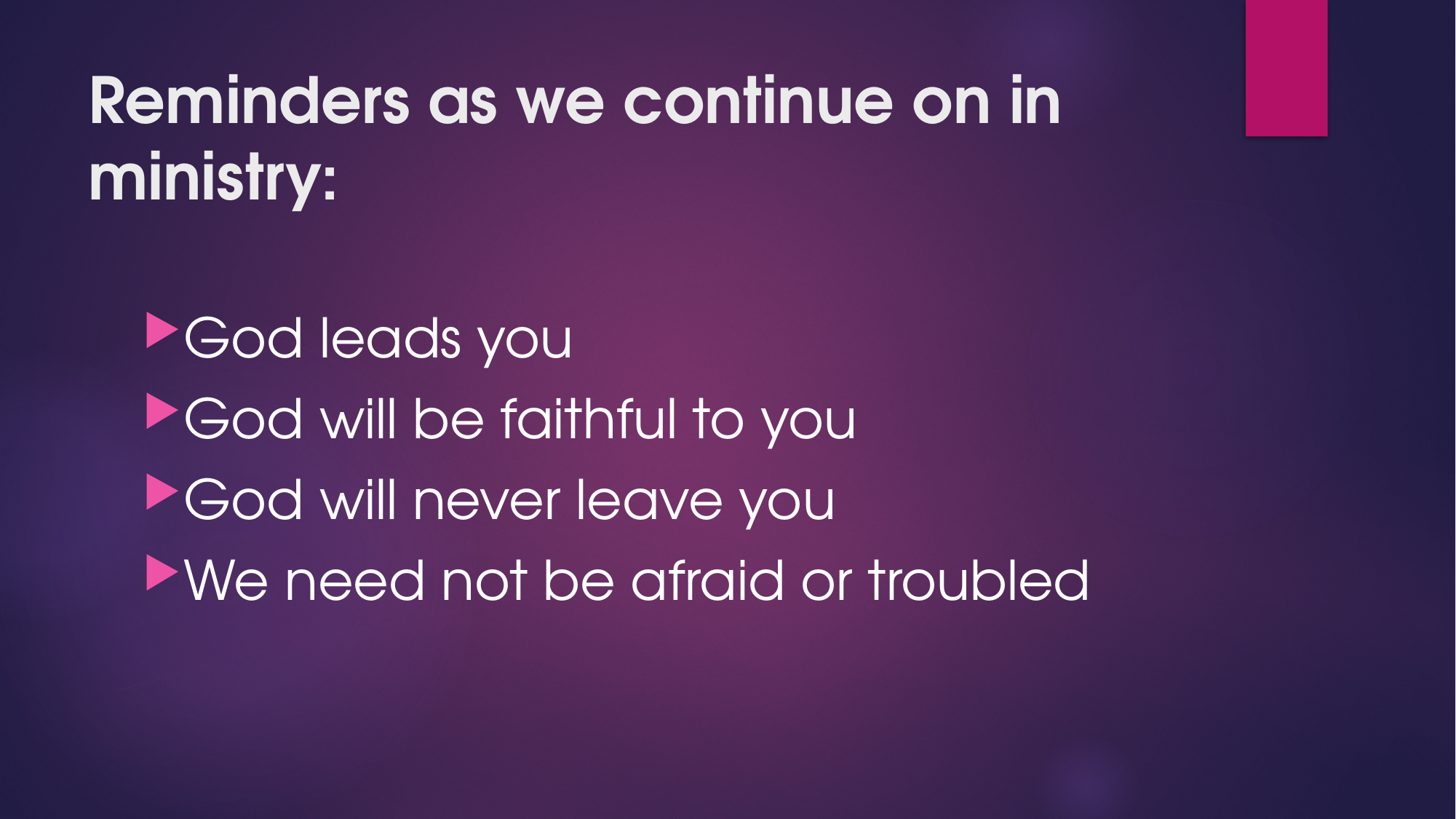

# Reminders as we continue on in ministry:
God leads you
God will be faithful to you
God will never leave you
We need not be afraid or troubled